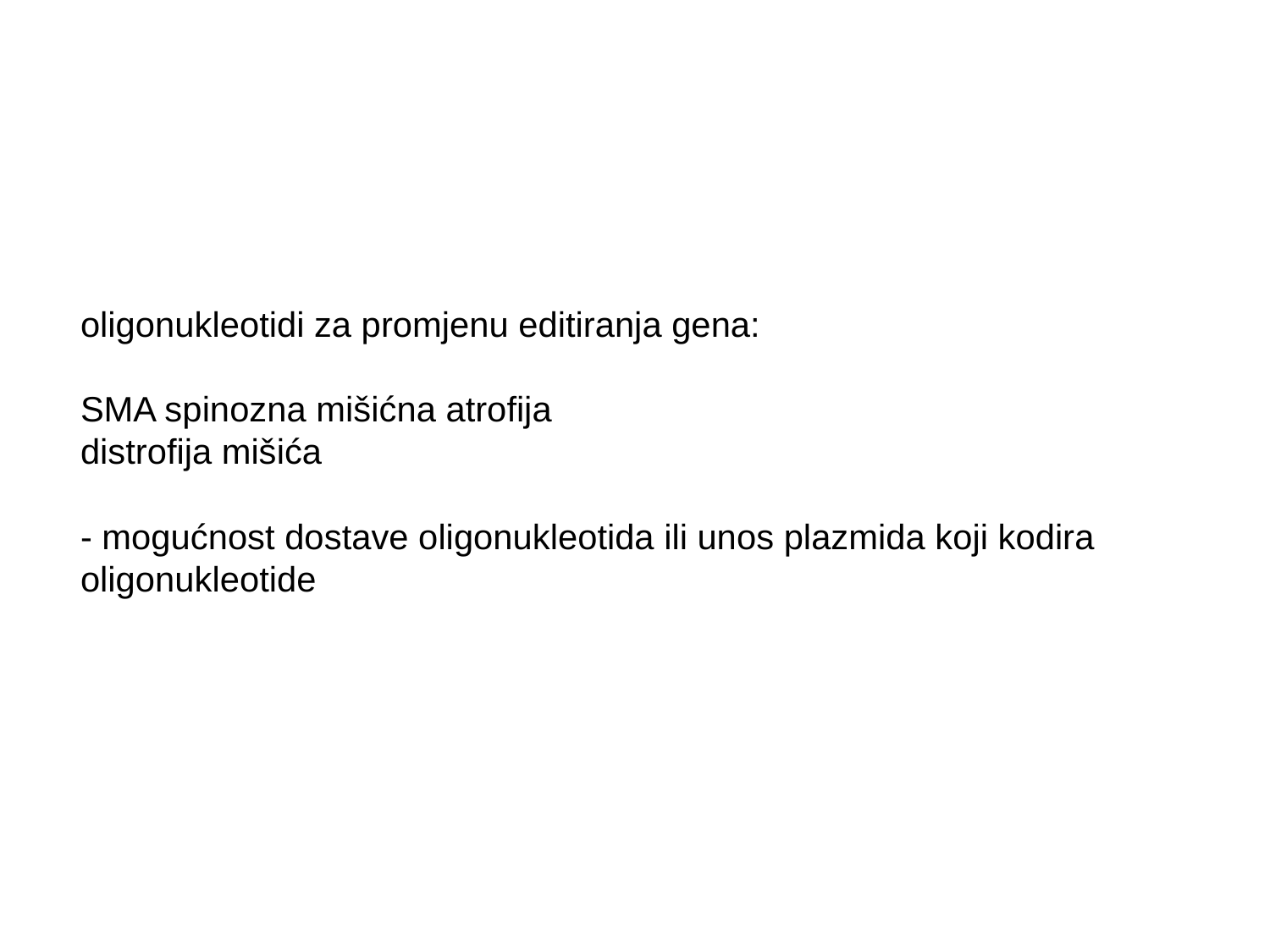

oligonukleotidi za promjenu editiranja gena:

SMA spinozna mišićna atrofija
distrofija mišića

- mogućnost dostave oligonukleotida ili unos plazmida koji kodira oligonukleotide